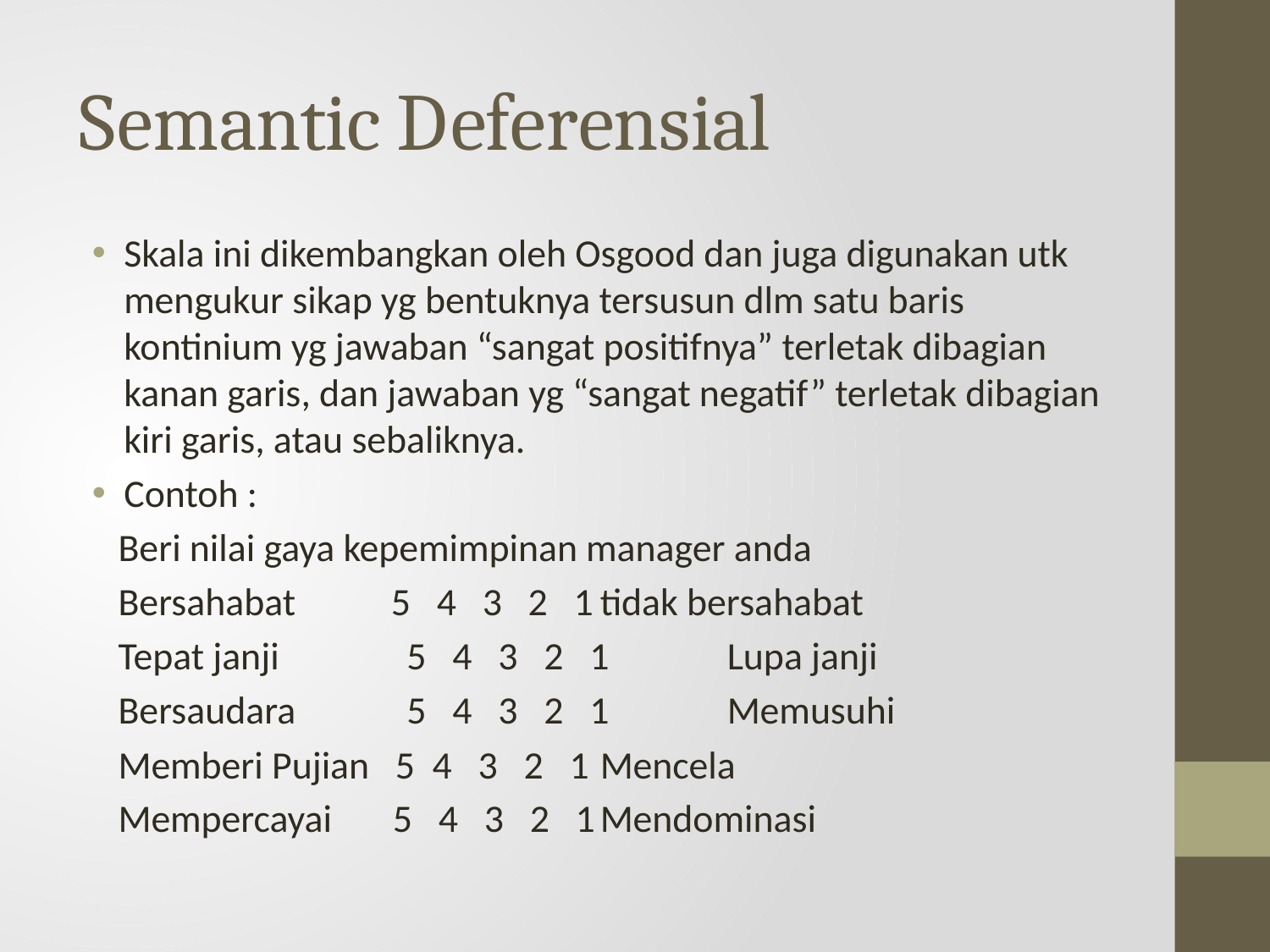

# Semantic Deferensial
Skala ini dikembangkan oleh Osgood dan juga digunakan utk mengukur sikap yg bentuknya tersusun dlm satu baris kontinium yg jawaban “sangat positifnya” terletak dibagian kanan garis, dan jawaban yg “sangat negatif” terletak dibagian kiri garis, atau sebaliknya.
Contoh :
   Beri nilai gaya kepemimpinan manager anda
   Bersahabat           5   4   3   2   1	tidak bersahabat
   Tepat janji	       5   4   3   2   1	Lupa janji
   Bersaudara	       5   4   3   2   1	Memusuhi
   Memberi Pujian   5  4   3   2   1	Mencela
   Mempercayai       5   4   3   2   1	Mendominasi